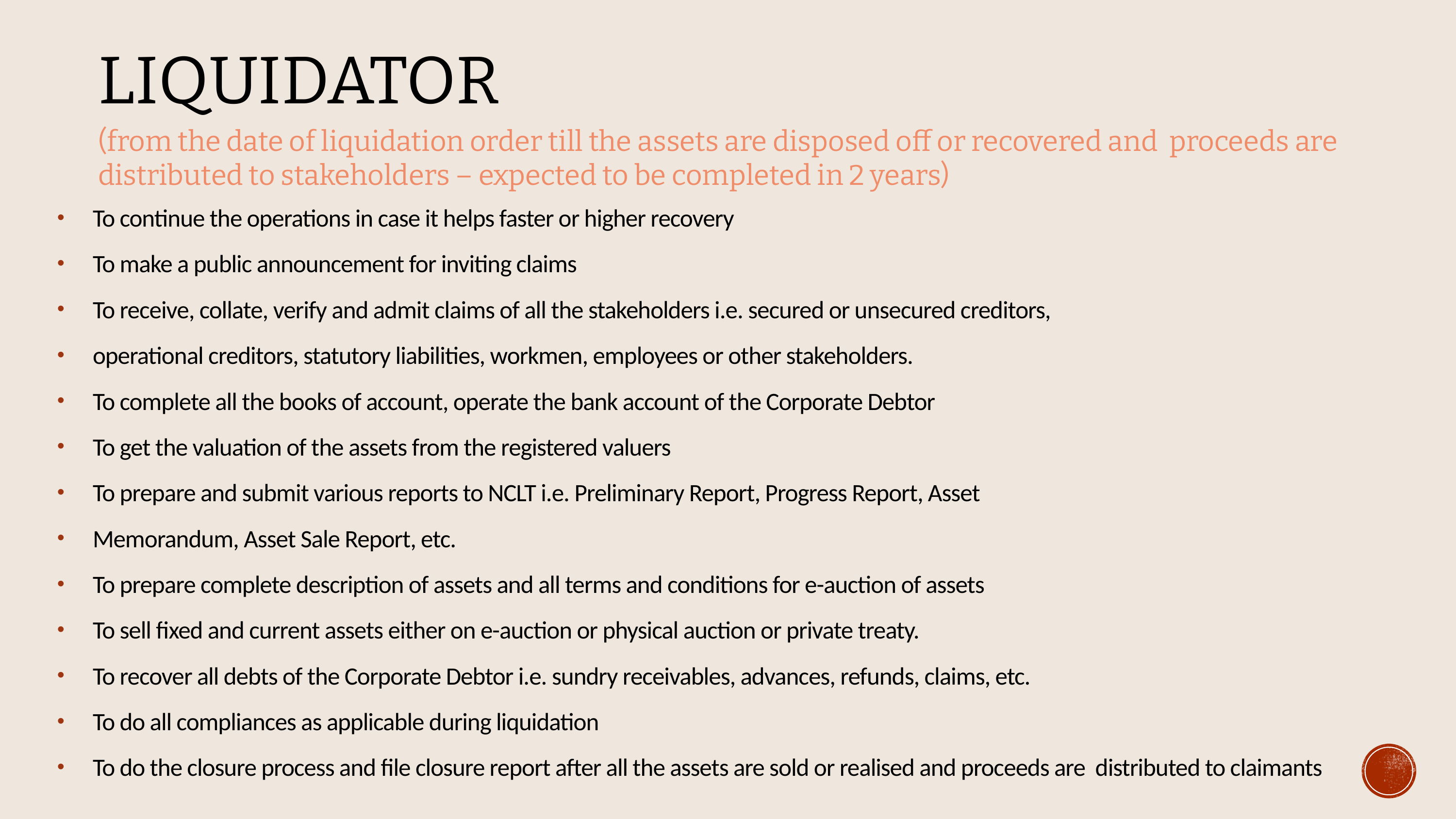

# Liquidator
(from the date of liquidation order till the assets are disposed off or recovered and  proceeds are distributed to stakeholders – expected to be completed in 2 years)
To continue the operations in case it helps faster or higher recovery
To make a public announcement for inviting claims
To receive, collate, verify and admit claims of all the stakeholders i.e. secured or unsecured creditors,
operational creditors, statutory liabilities, workmen, employees or other stakeholders.
To complete all the books of account, operate the bank account of the Corporate Debtor
To get the valuation of the assets from the registered valuers
To prepare and submit various reports to NCLT i.e. Preliminary Report, Progress Report, Asset
Memorandum, Asset Sale Report, etc.
To prepare complete description of assets and all terms and conditions for e-auction of assets
To sell fixed and current assets either on e-auction or physical auction or private treaty.
To recover all debts of the Corporate Debtor i.e. sundry receivables, advances, refunds, claims, etc.
To do all compliances as applicable during liquidation
To do the closure process and file closure report after all the assets are sold or realised and proceeds are  distributed to claimants